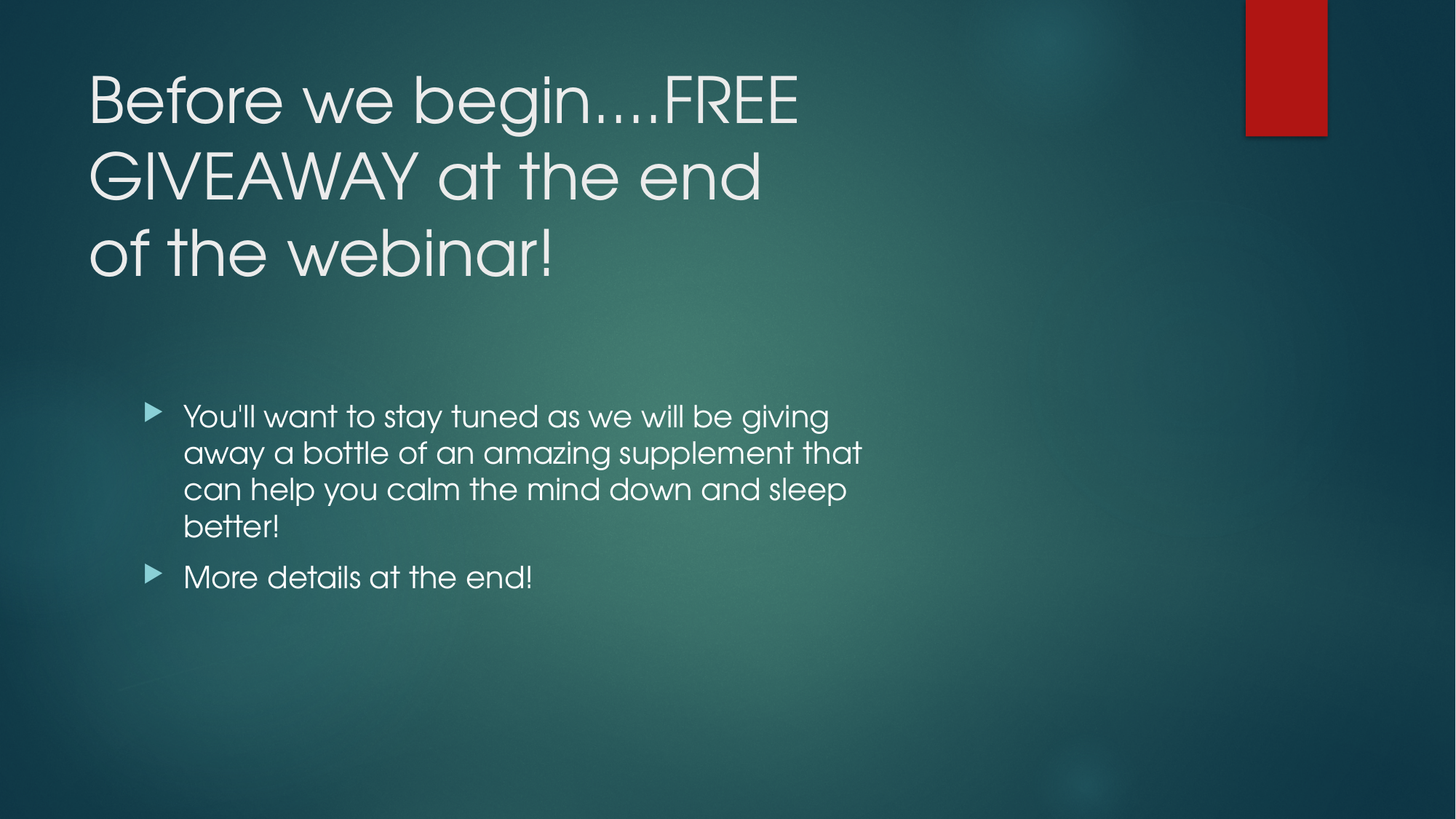

# Before we begin....FREE GIVEAWAY at the end of the webinar!
You'll want to stay tuned as we will be giving away a bottle of an amazing supplement that can help you calm the mind down and sleep better!
More details at the end!